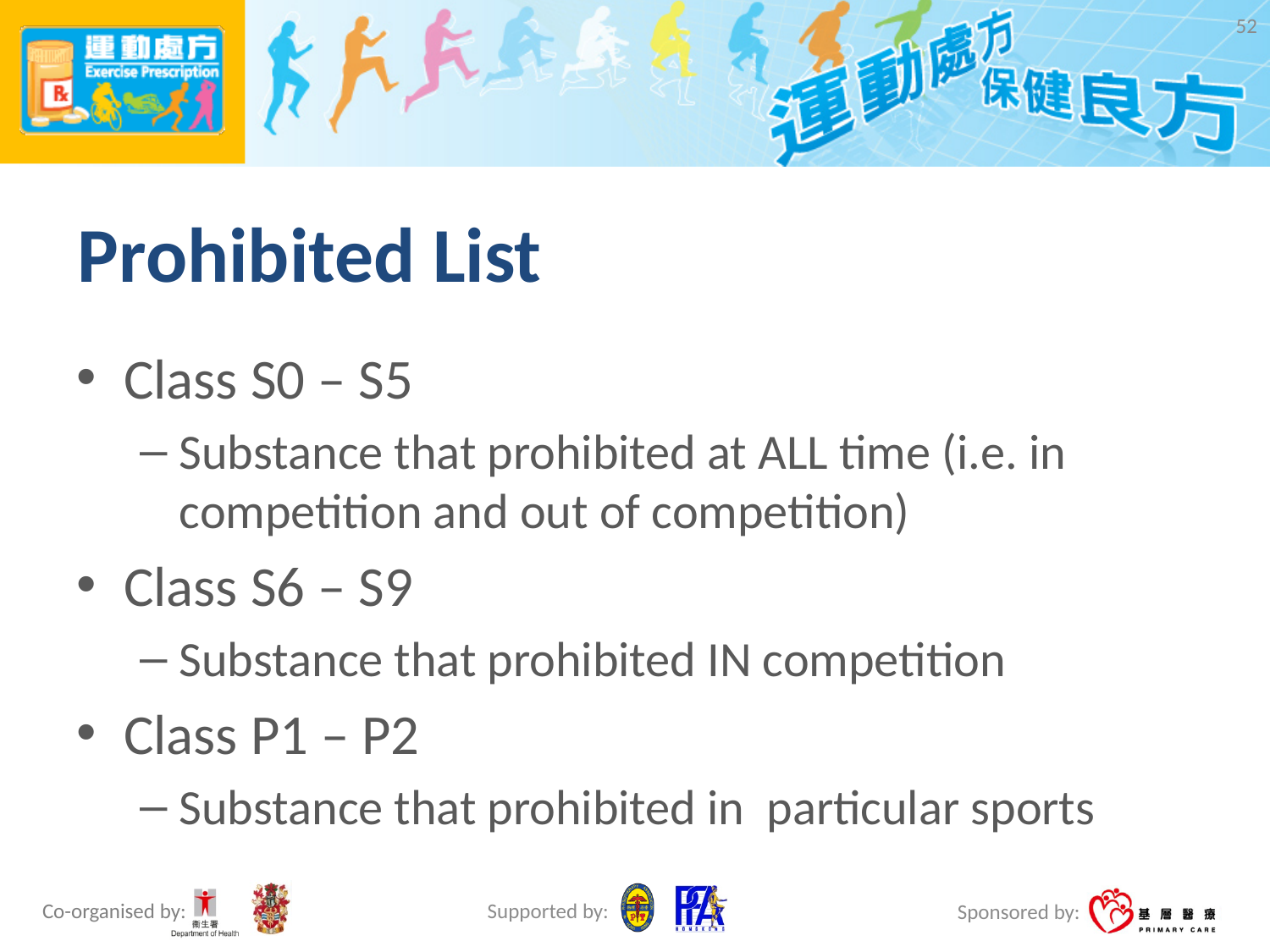

52
# Prohibited List
Class S0 – S5
Substance that prohibited at ALL time (i.e. in competition and out of competition)
Class S6 – S9
Substance that prohibited IN competition
Class P1 – P2
Substance that prohibited in  particular sports